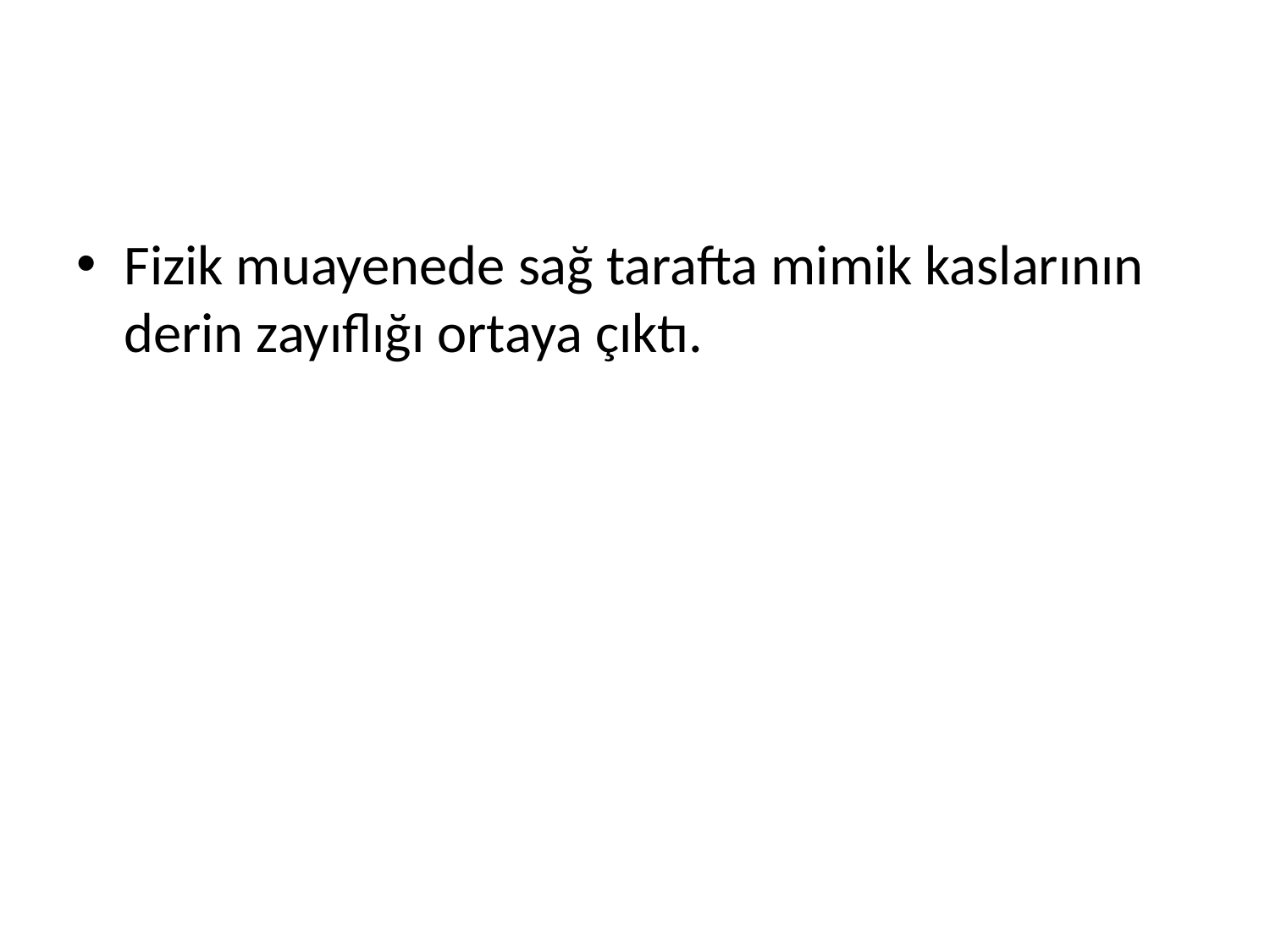

#
Fizik muayenede sağ tarafta mimik kaslarının derin zayıflığı ortaya çıktı.